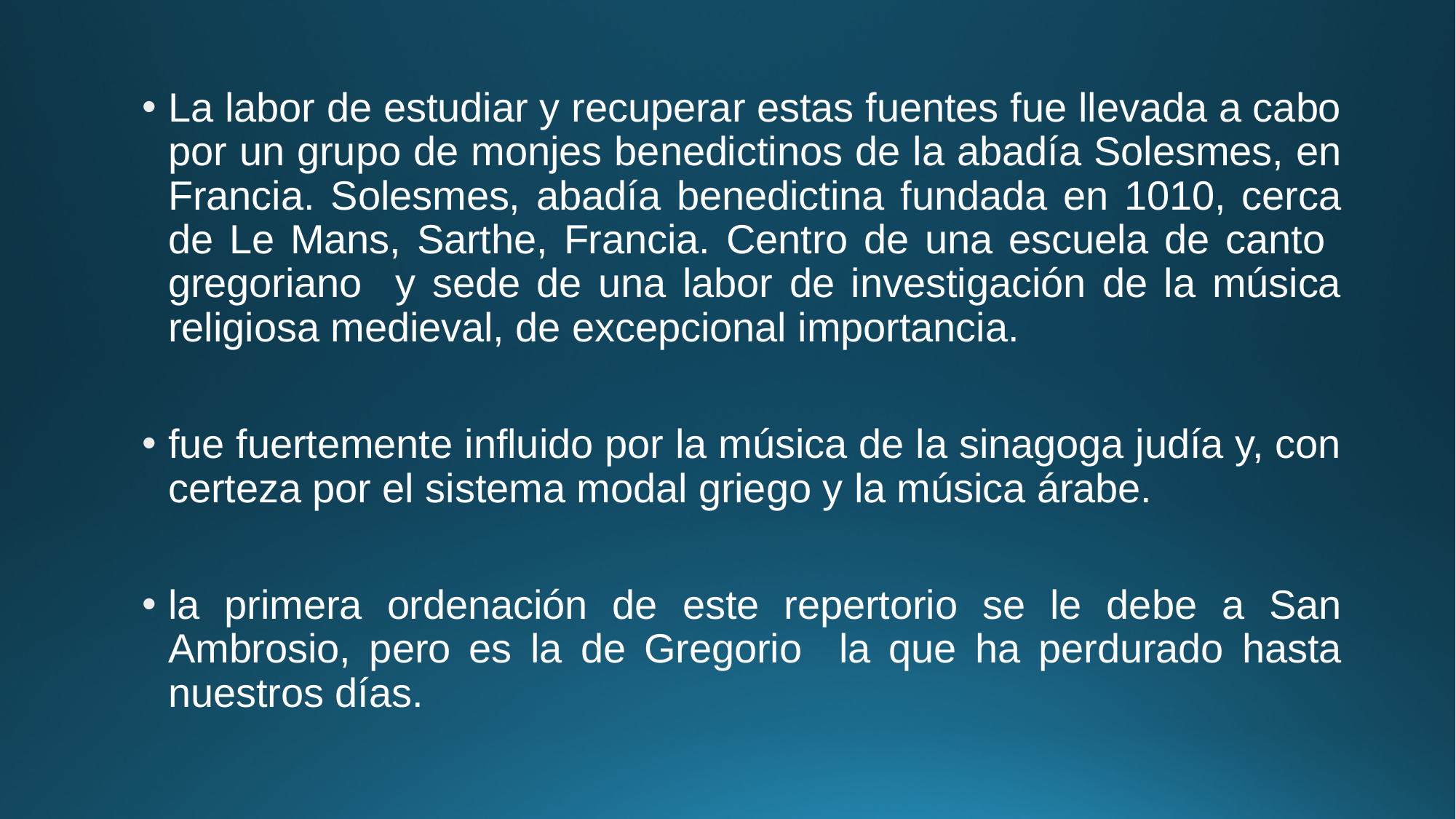

La labor de estudiar y recuperar estas fuentes fue llevada a cabo por un grupo de monjes benedictinos de la abadía Solesmes, en Francia. Solesmes, abadía benedictina fundada en 1010, cerca de Le Mans, Sarthe, Francia. Centro de una escuela de canto  gregoriano  y sede de una labor de investigación de la música religiosa medieval, de excepcional importancia.

fue fuertemente influido por la música de la sinagoga judía y, con certeza por el sistema modal griego y la música árabe.

la primera ordenación de este repertorio se le debe a San Ambrosio, pero es la de Gregorio  la que ha perdurado hasta nuestros días.